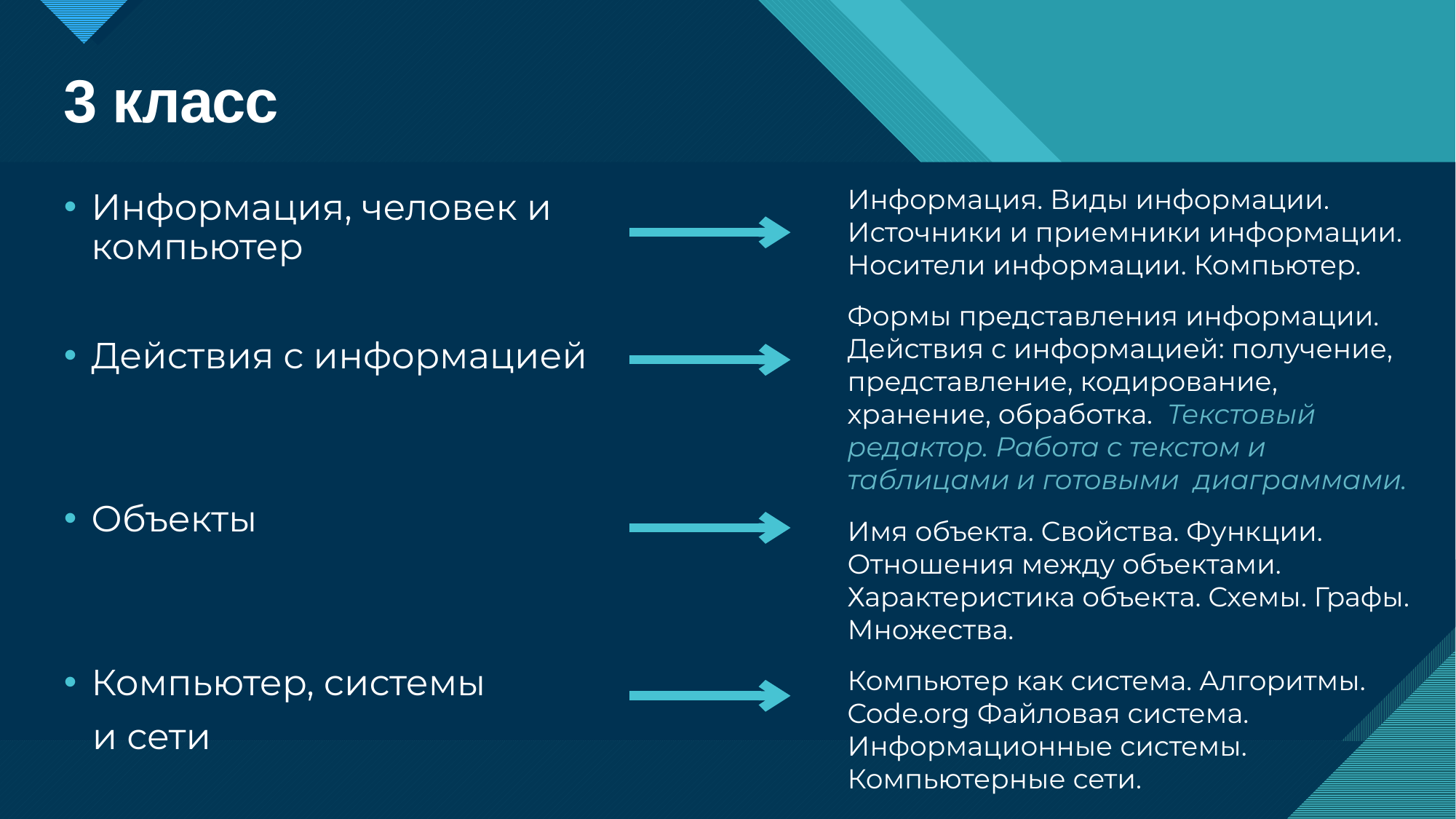

# 3 класс
Информация. Виды информации. Источники и приемники информации. Носители информации. Компьютер.
Информация, человек и компьютер

Действия с информацией

Объекты

Компьютер, системы
   и сети
Формы представления информации. Действия с информацией: получение, представление, кодирование, хранение, обработка.  Текстовый редактор. Работа с текстом и таблицами и готовыми  диаграммами.
Имя объекта. Свойства. Функции. Отношения между объектами. Характеристика объекта. Схемы. Графы. Множества.
Компьютер как система. Алгоритмы.  Code.org Файловая система. Информационные системы. Компьютерные сети.